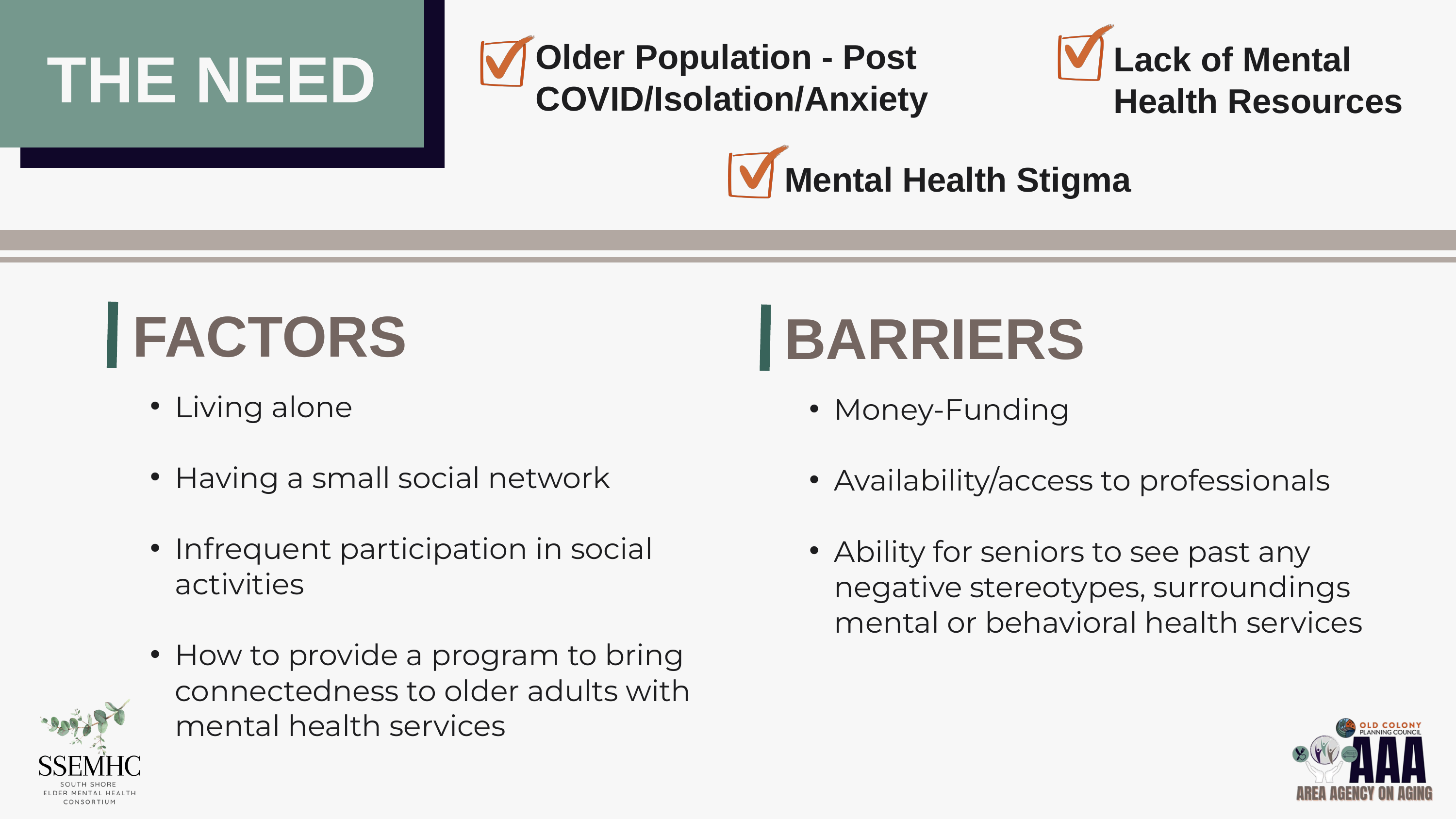

Older Population - Post COVID/Isolation/Anxiety

Lack of Mental Health Resources
THE NEED

Mental Health Stigma

FACTORS

BARRIERS

Living alone

Having a small social network

Infrequent participation in social activities

How to provide a program to bring connectedness to older adults with mental health services
Money-Funding

Availability/access to professionals

Ability for seniors to see past any negative stereotypes, surroundings mental or behavioral health services